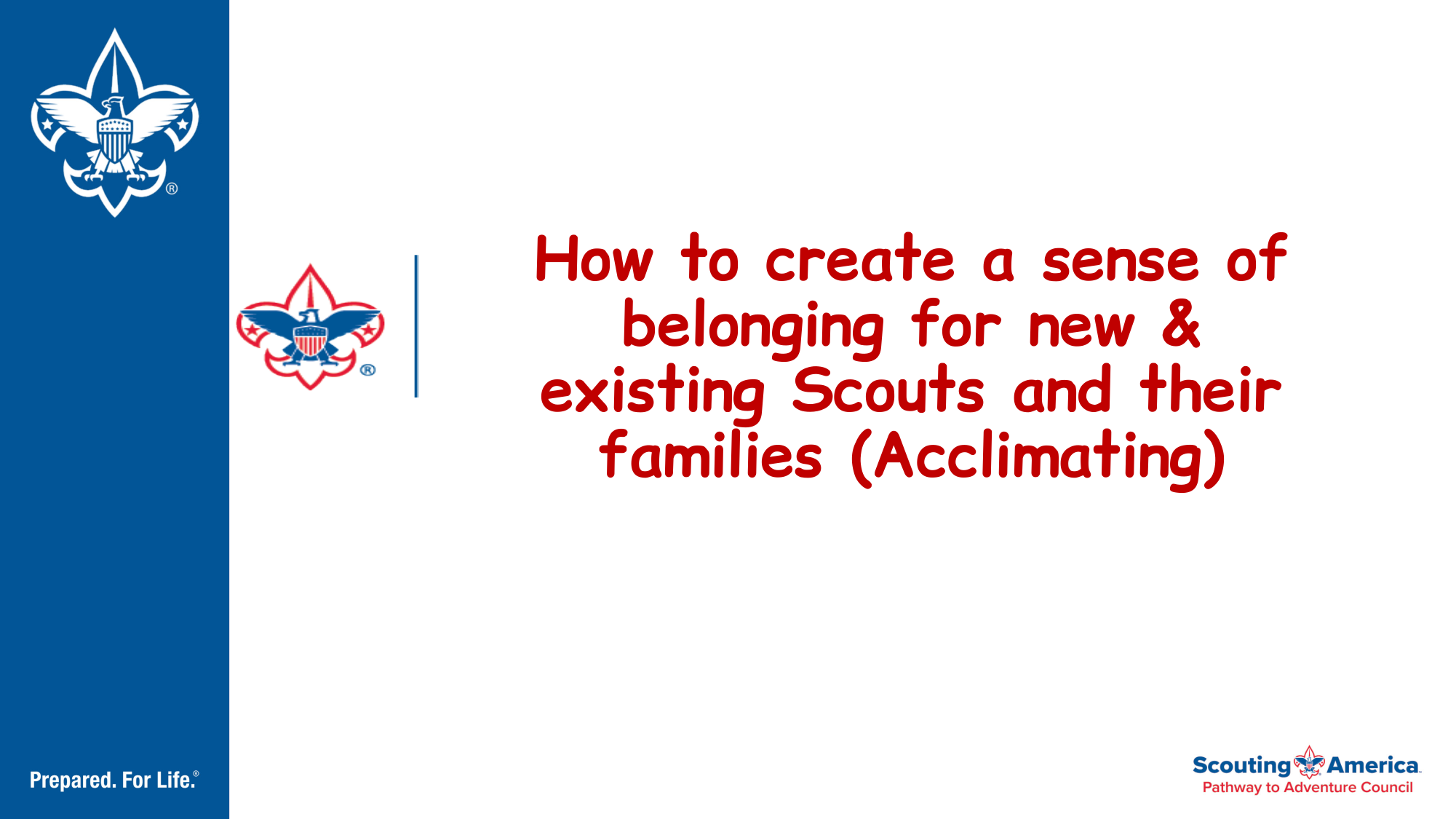

# How to create a sense of belonging for new & existing Scouts and their families (Acclimating)